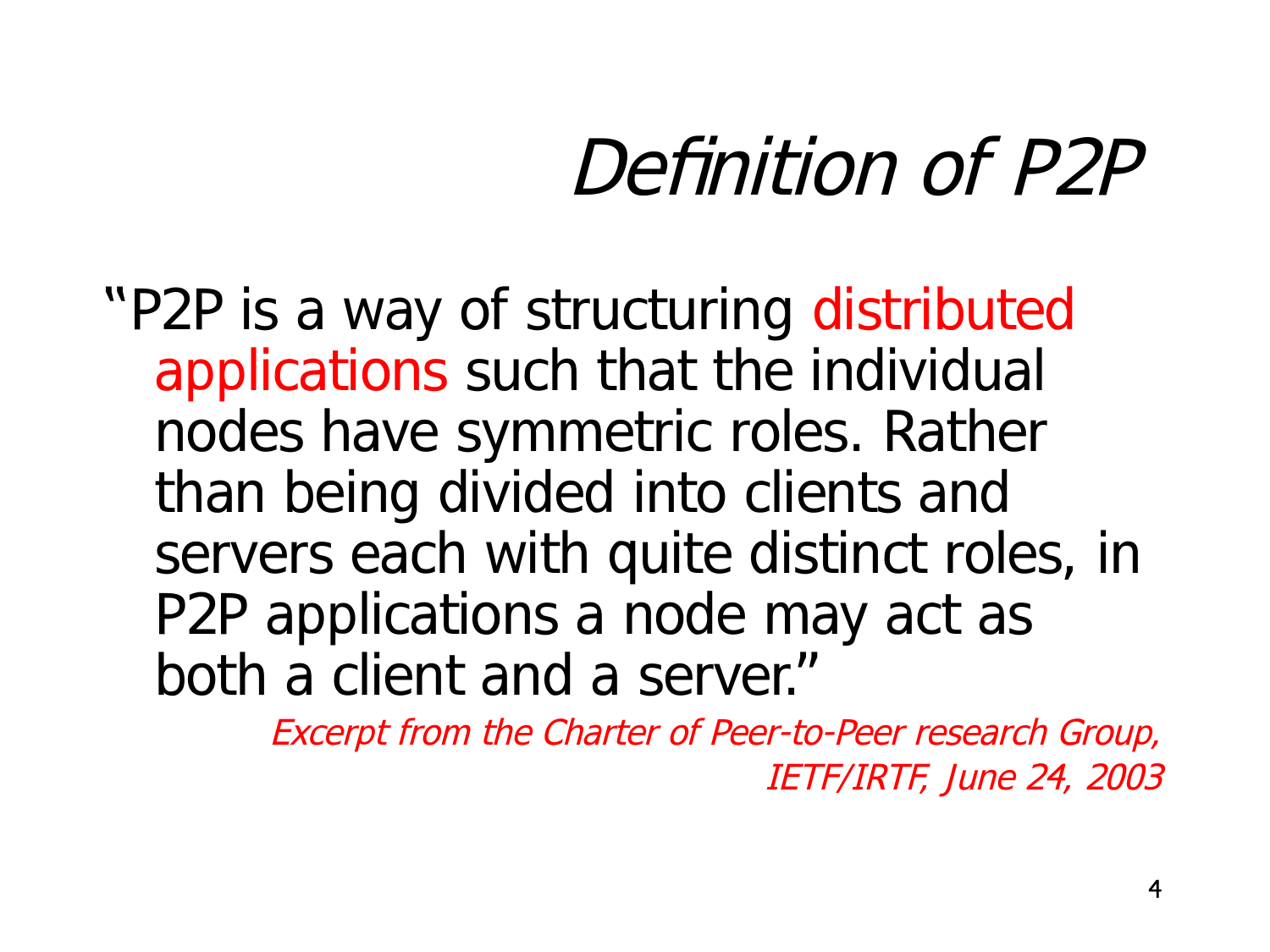

# Definition of P2P
“P2P is a way of structuring distributed applications such that the individual nodes have symmetric roles. Rather than being divided into clients and servers each with quite distinct roles, in P2P applications a node may act as both a client and a server.”
Excerpt from the Charter of Peer-to-Peer research Group,
IETF/IRTF, June 24, 2003
4